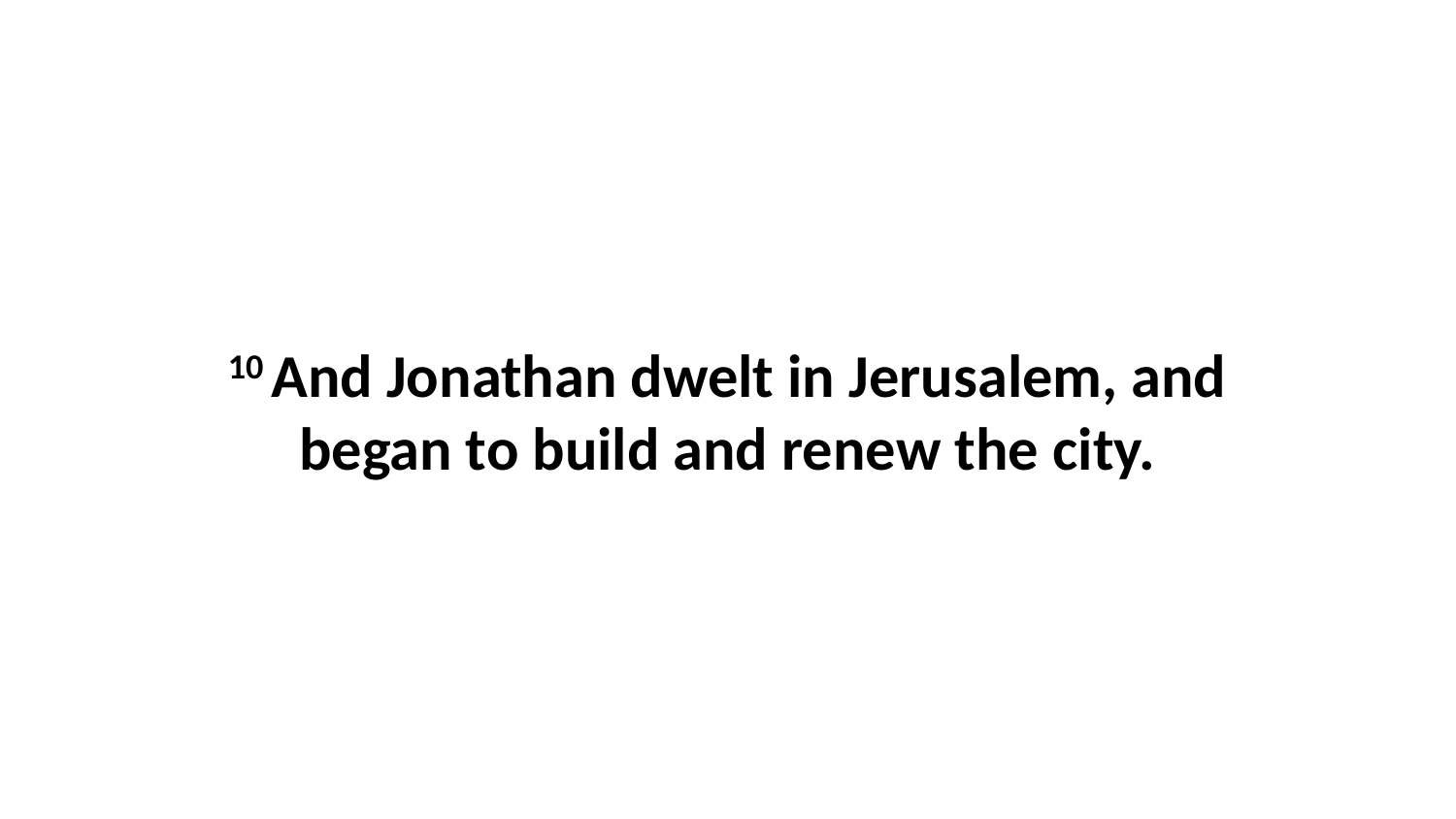

10 And Jonathan dwelt in Jerusalem, and began to build and renew the city.